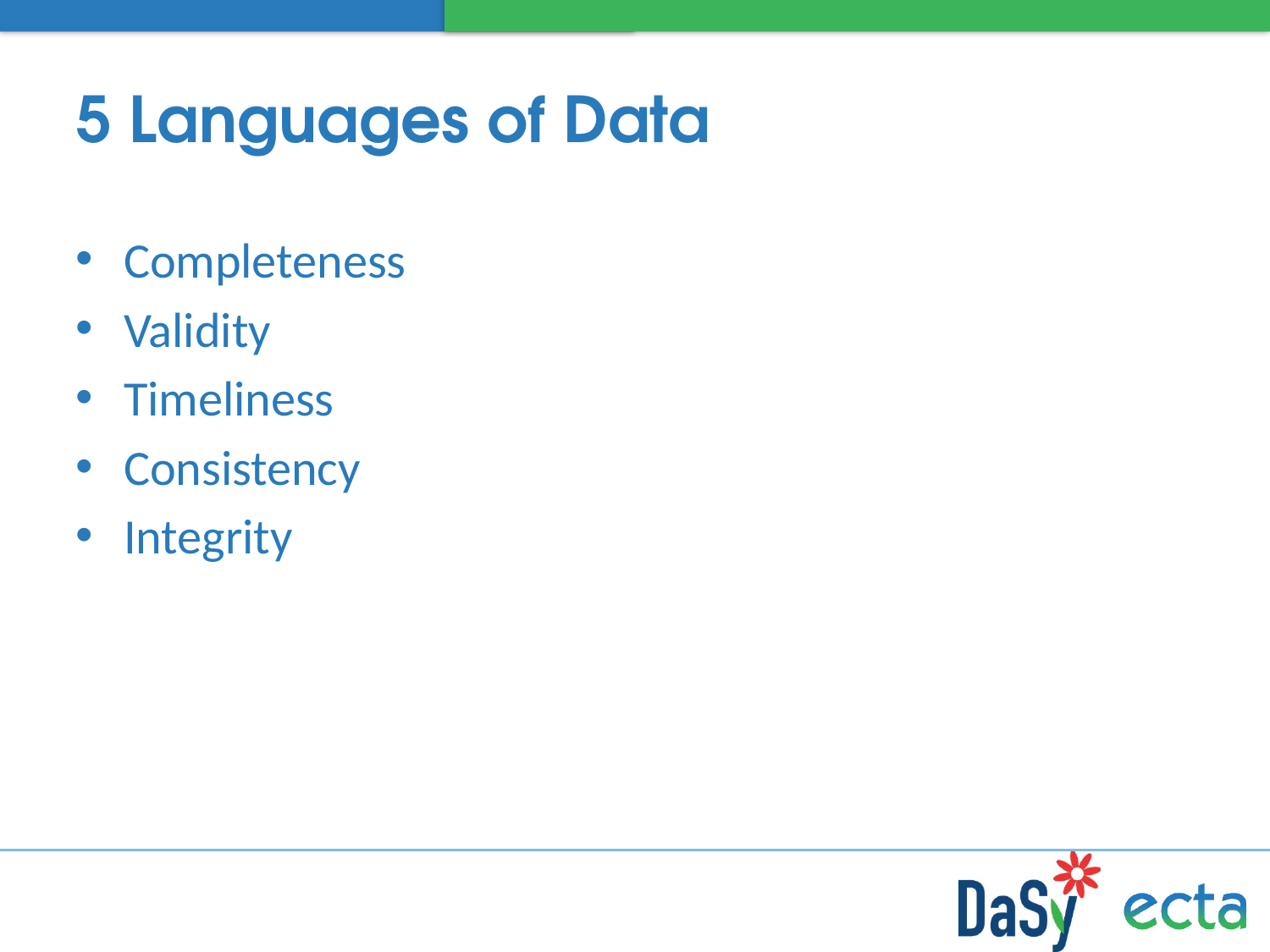

# 5 Languages of Data
Completeness
Validity
Timeliness
Consistency
Integrity